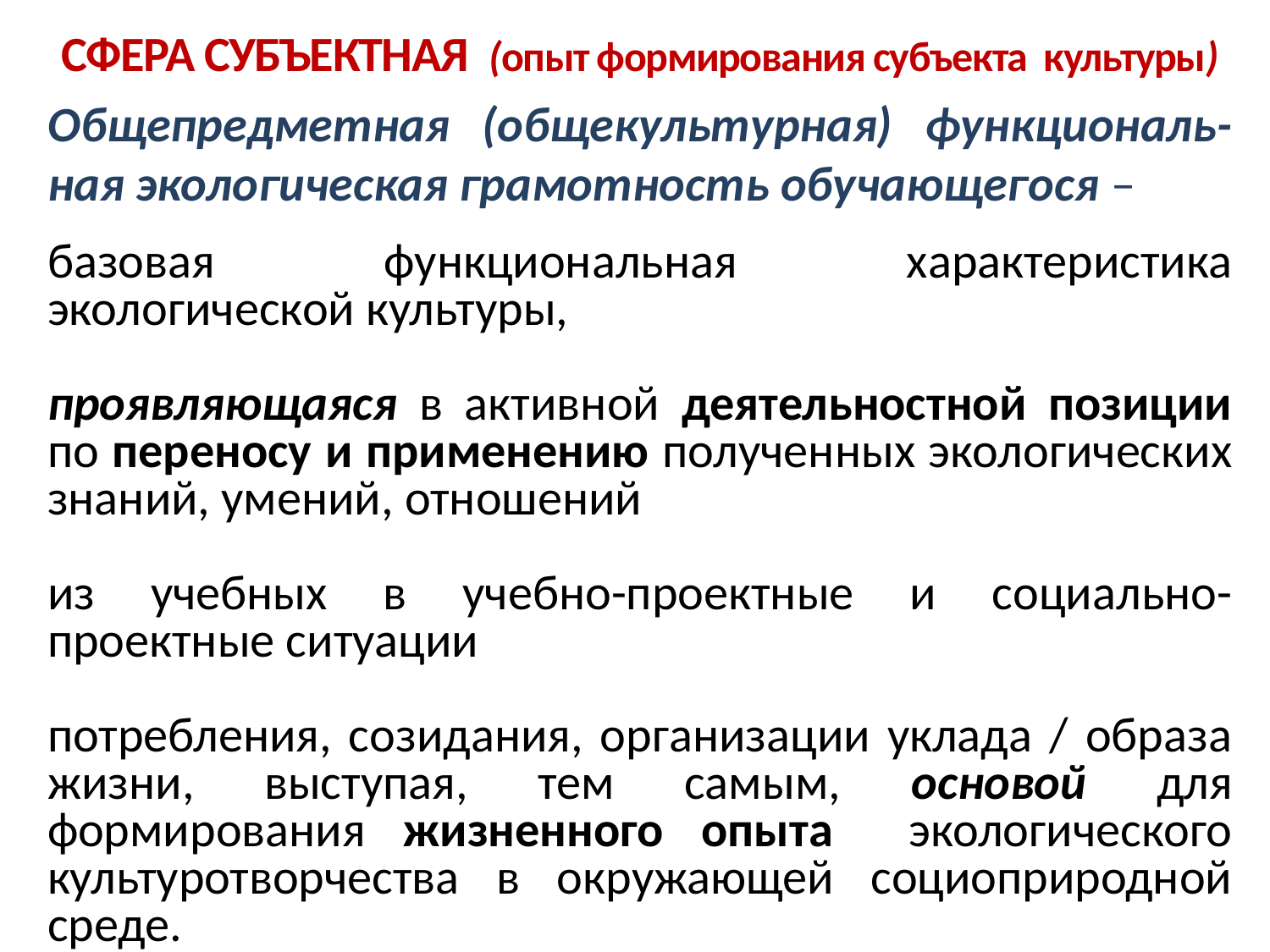

СФЕРА СУБЪЕКТНАЯ  (опыт формирования субъекта  культуры)

Общепредметная (общекультурная) функциональ-ная экологическая грамотность обучающегося –

базовая функциональная характеристика экологической культуры,

проявляющаяся в активной деятельностной позиции по переносу и применению полученных экологических знаний, умений, отношений

из учебных в учебно-проектные и социально-проектные ситуации

потребления, созидания, организации уклада / образа жизни, выступая, тем самым, основой для формирования жизненного опыта  экологического культуротворчества в окружающей социоприродной среде.